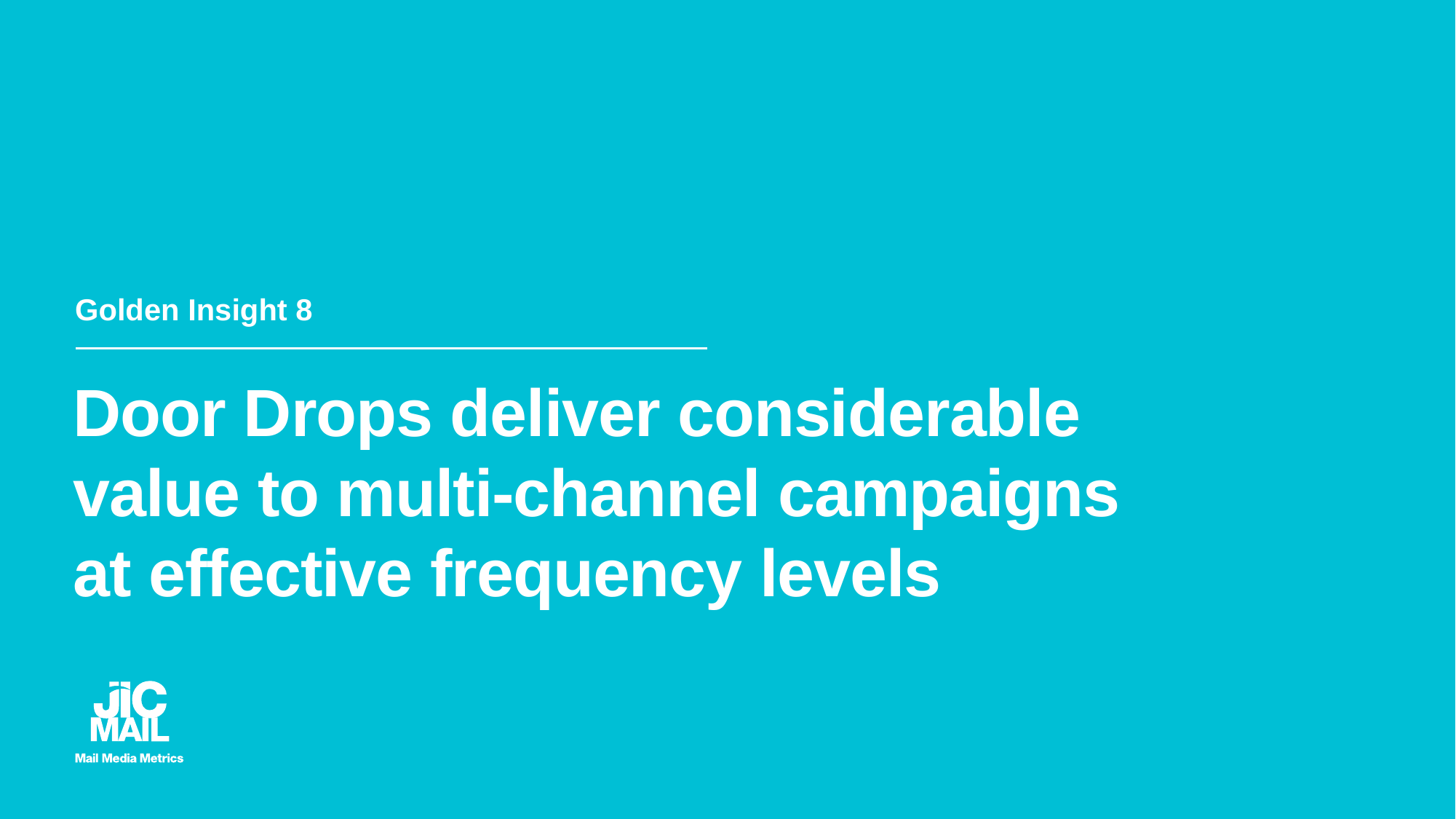

# Golden Insight 8
Door Drops deliver considerable value to multi-channel campaigns at effective frequency levels